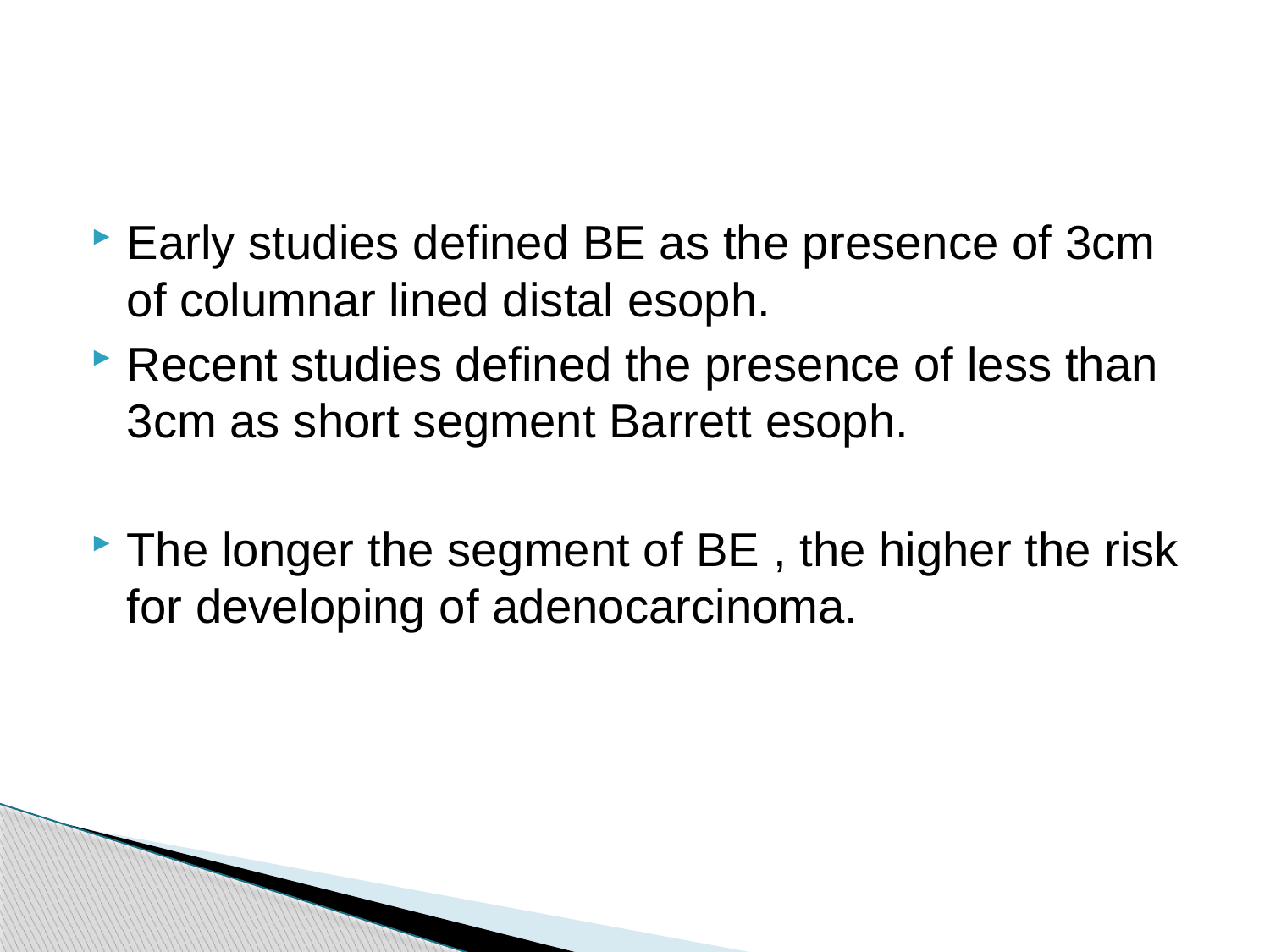

Early studies defined BE as the presence of 3cm of columnar lined distal esoph.
Recent studies defined the presence of less than 3cm as short segment Barrett esoph.

The longer the segment of BE , the higher the risk for developing of adenocarcinoma.